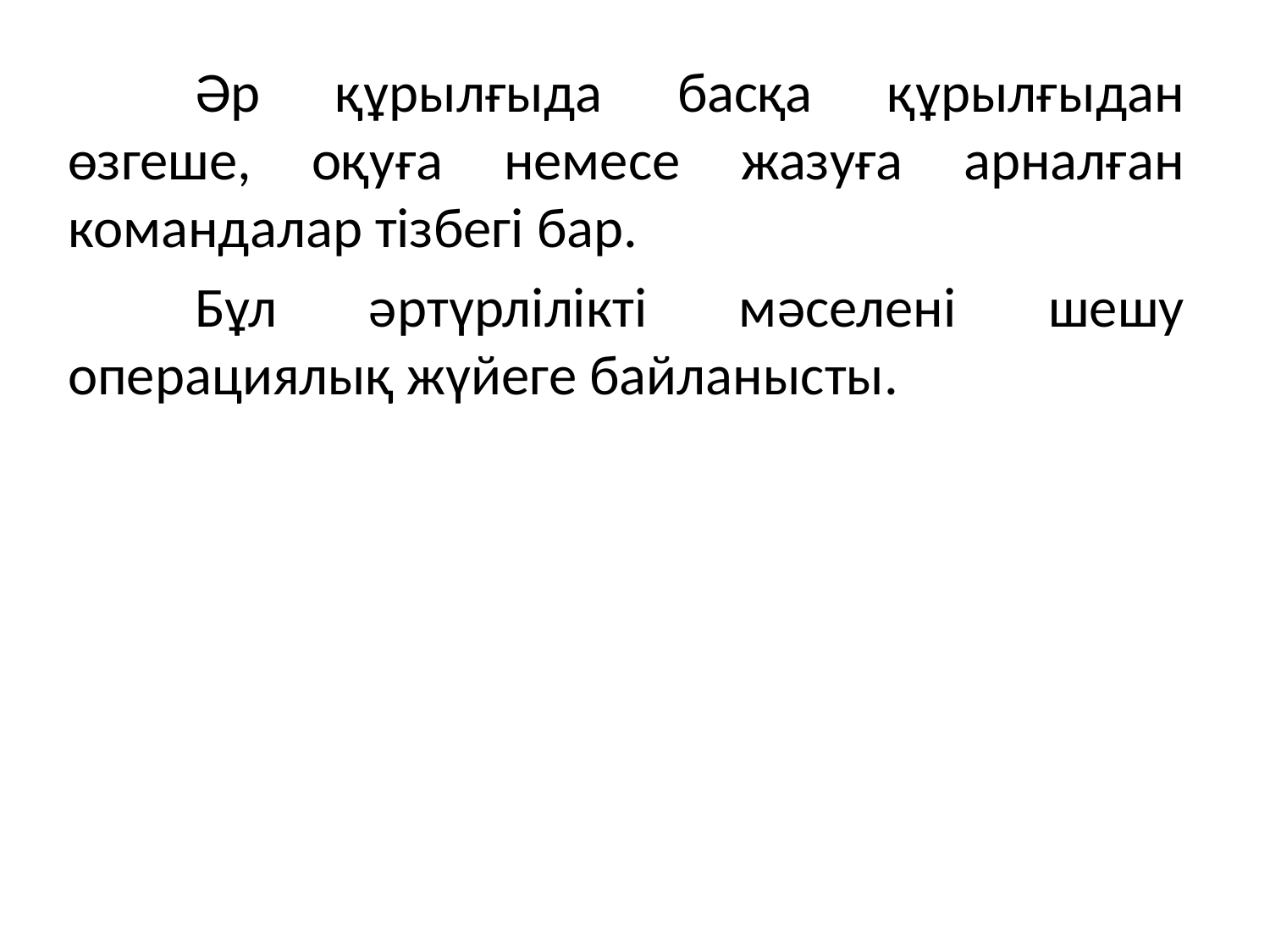

Әр құрылғыда басқа құрылғыдан өзгеше, оқуға немесе жазуға арналған командалар тізбегі бар.
	Бұл әртүрлілікті мәселені шешу операциялық жүйеге байланысты.